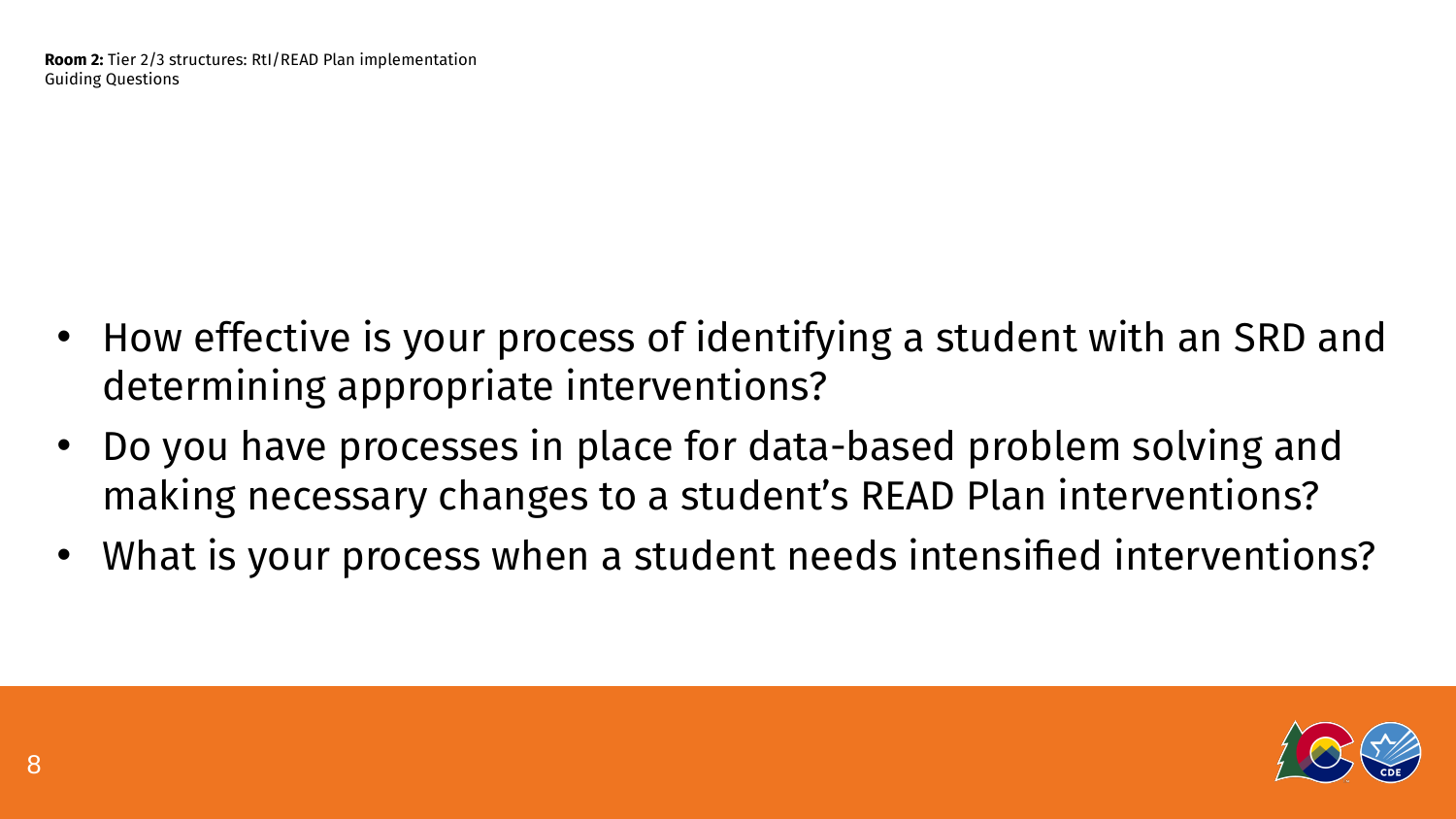

Room 2: Tier 2/3 structures: RtI/READ Plan implementation
Guiding Questions
How effective is your process of identifying a student with an SRD and determining appropriate interventions?
Do you have processes in place for data-based problem solving and making necessary changes to a student’s READ Plan interventions?
What is your process when a student needs intensified interventions?